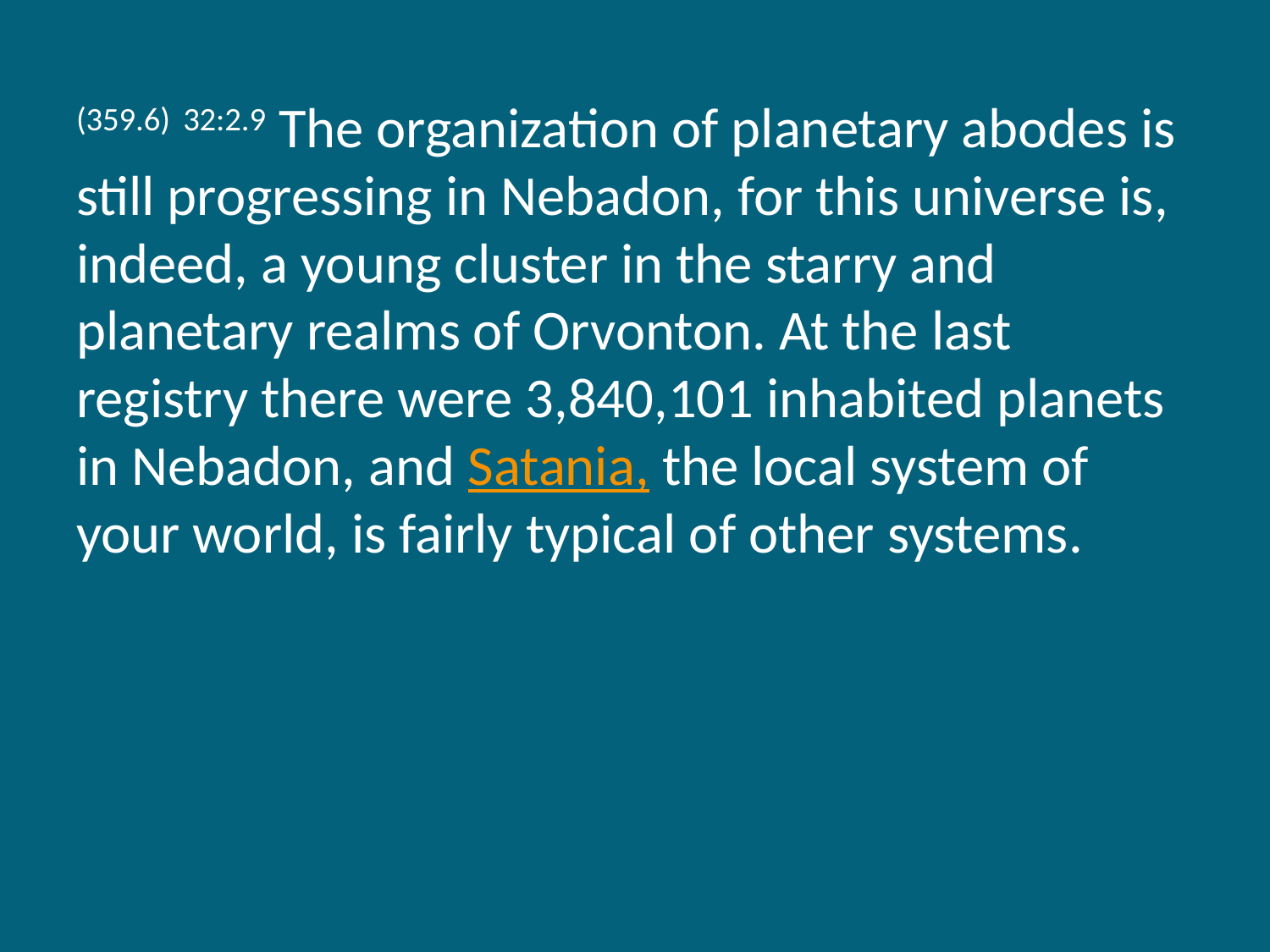

(359.6) 32:2.9 The organization of planetary abodes is still progressing in Nebadon, for this universe is, indeed, a young cluster in the starry and planetary realms of Orvonton. At the last registry there were 3,840,101 inhabited planets in Nebadon, and Satania, the local system of your world, is fairly typical of other systems.